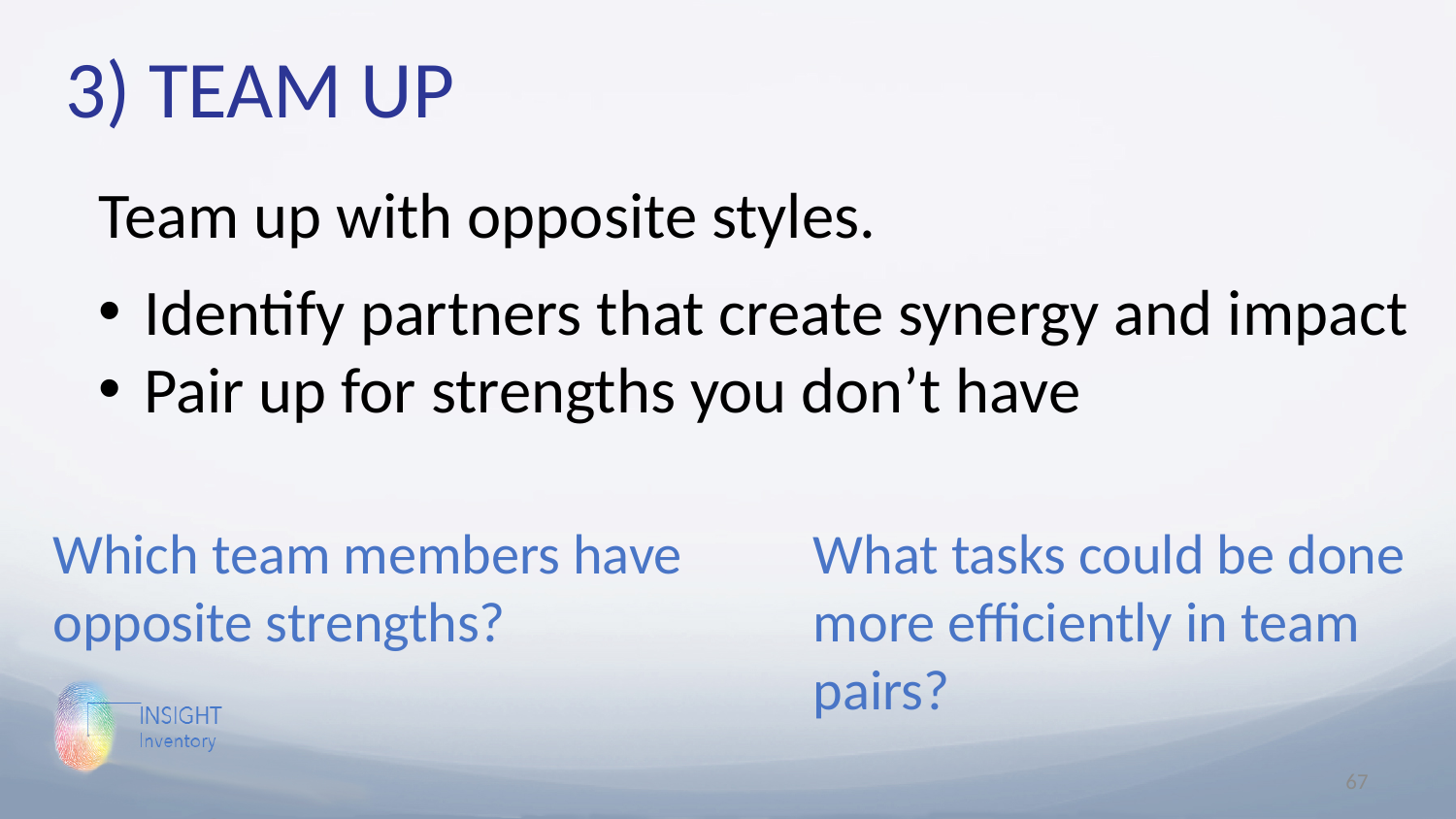

3) TEAM UP
Team up with opposite styles.

Identify partners that create synergy and impact
Pair up for strengths you don’t have

Which team members have opposite strengths?
What tasks could be done more efficiently in team pairs?
67
67
67